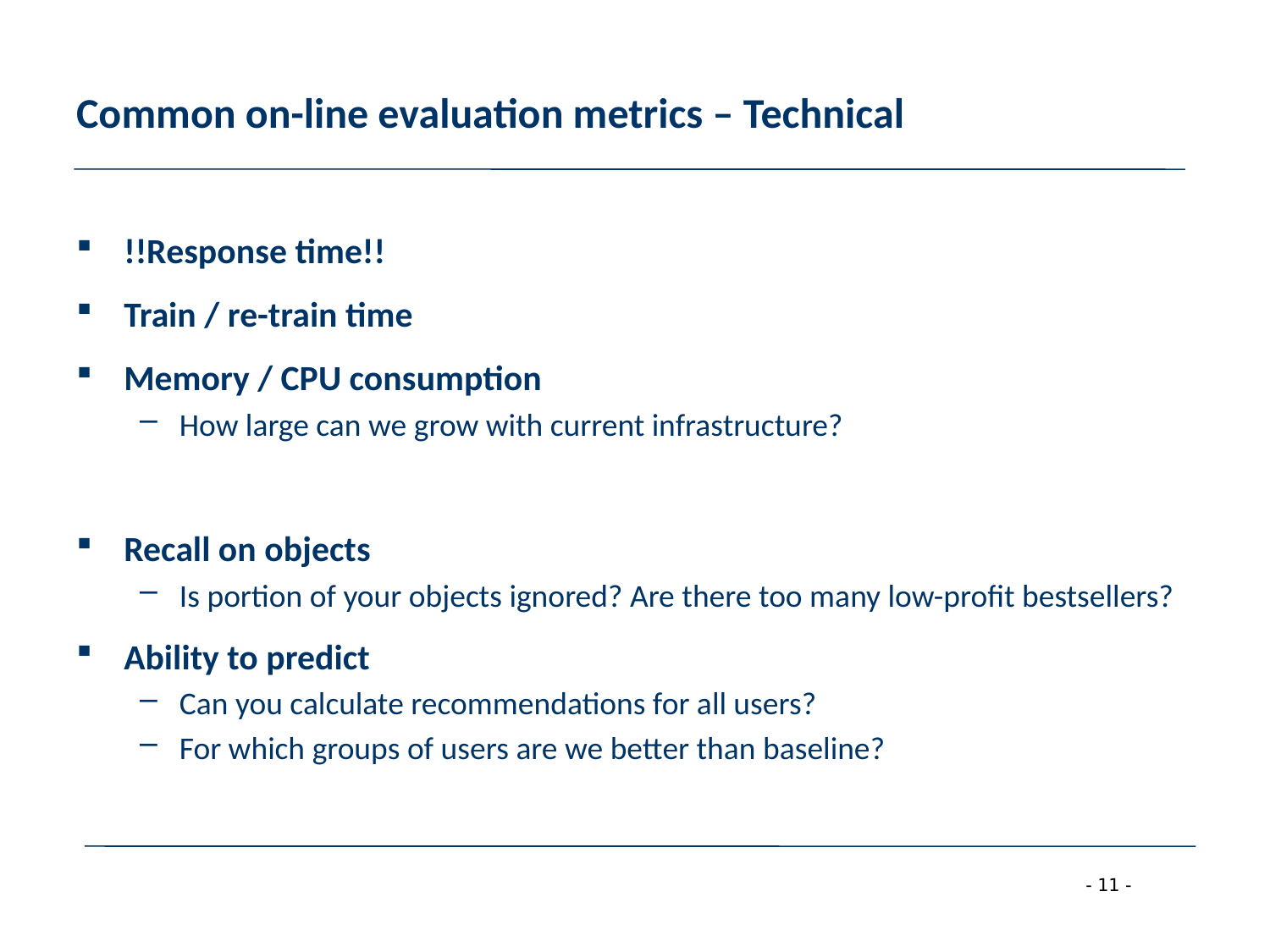

# Common on-line evaluation metrics – Technical
!!Response time!!
Train / re-train time
Memory / CPU consumption
How large can we grow with current infrastructure?

Recall on objects
Is portion of your objects ignored? Are there too many low-profit bestsellers?
Ability to predict
Can you calculate recommendations for all users?
For which groups of users are we better than baseline?